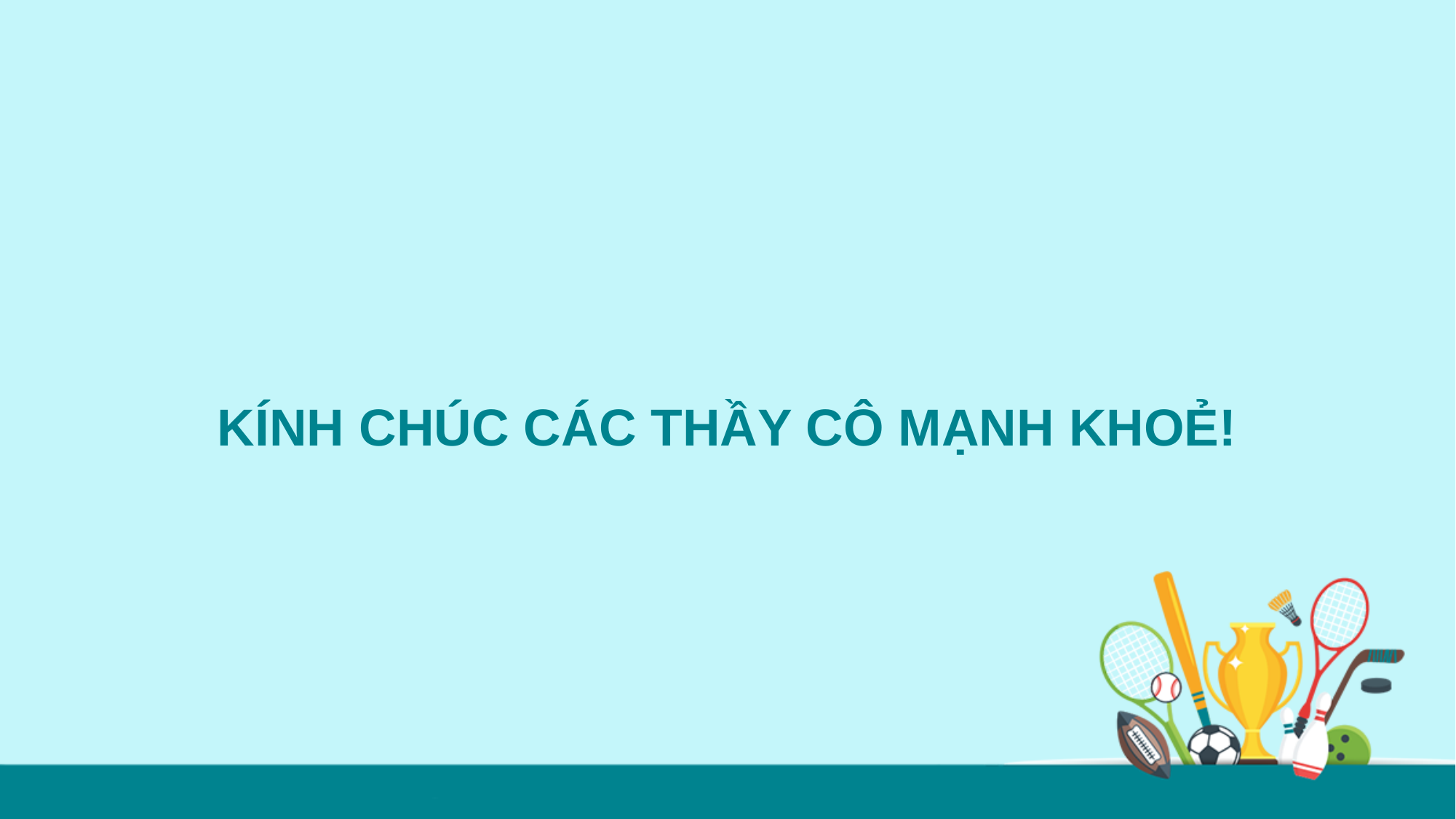

# KÍNH CHÚC CÁC THẦY CÔ MẠNH KHOẺ!